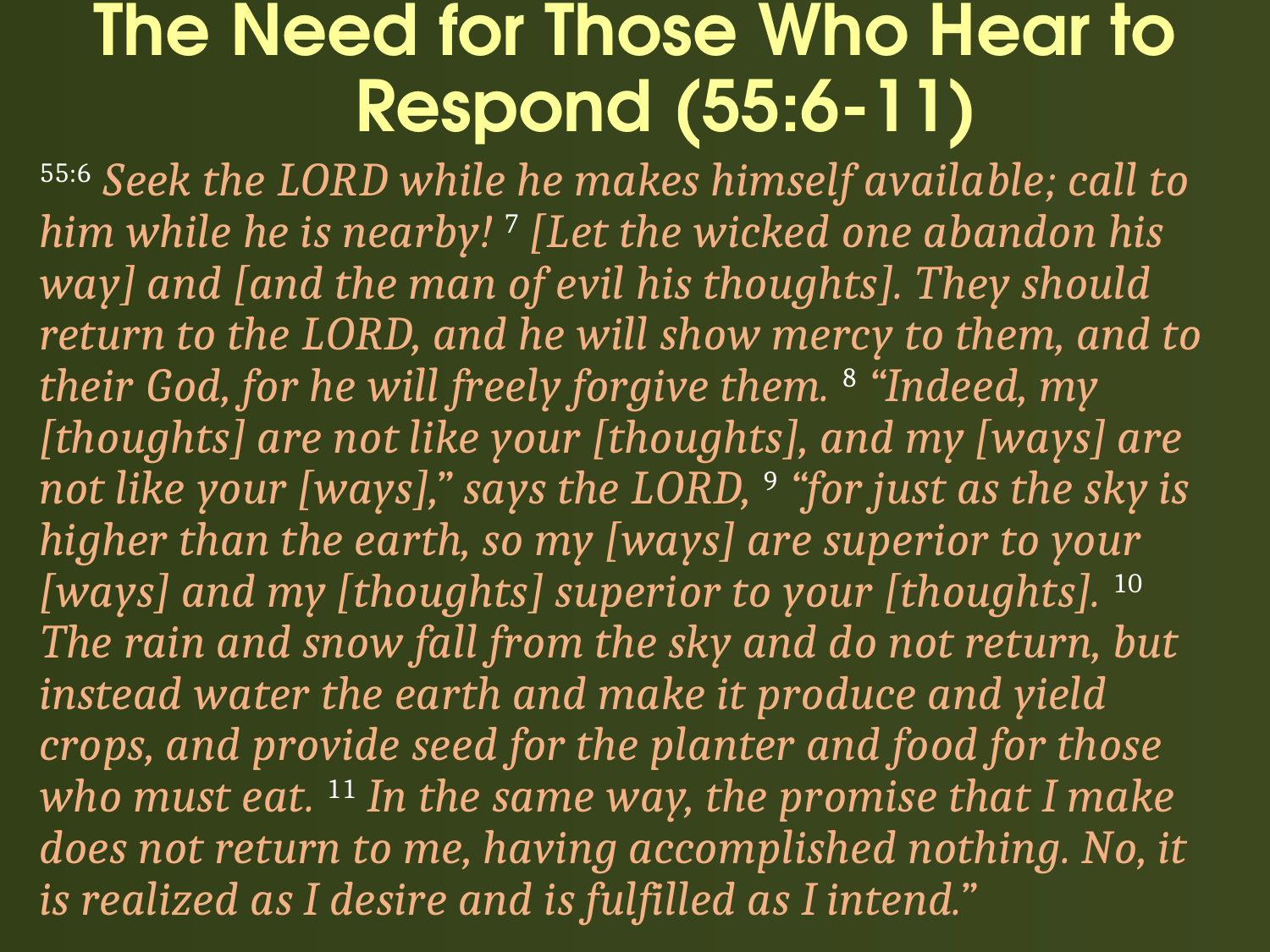

# The Need for Those Who Hear to Respond (55:6-11)
55:6 Seek the LORD while he makes himself available; call to him while he is nearby! 7 [Let the wicked one abandon his way] and [and the man of evil his thoughts]. They should return to the LORD, and he will show mercy to them, and to their God, for he will freely forgive them. 8 “Indeed, my [thoughts] are not like your [thoughts], and my [ways] are not like your [ways],” says the LORD, 9 “for just as the sky is higher than the earth, so my [ways] are superior to your [ways] and my [thoughts] superior to your [thoughts]. 10 The rain and snow fall from the sky and do not return, but instead water the earth and make it produce and yield crops, and provide seed for the planter and food for those who must eat. 11 In the same way, the promise that I make does not return to me, having accomplished nothing. No, it is realized as I desire and is fulfilled as I intend.”